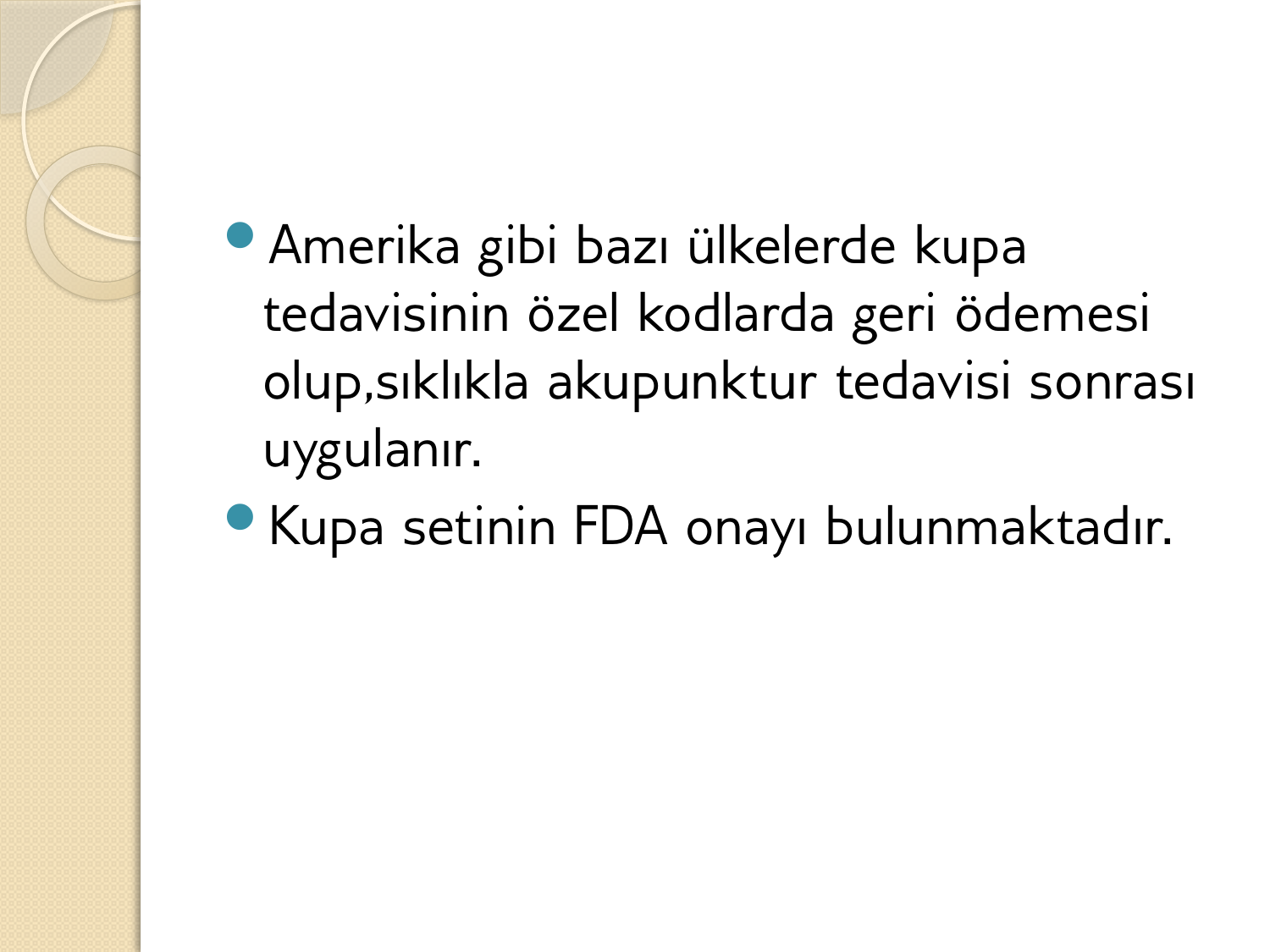

Amerika gibi bazı ülkelerde kupa tedavisinin özel kodlarda geri ödemesi olup,sıklıkla akupunktur tedavisi sonrası uygulanır.
Kupa setinin FDA onayı bulunmaktadır.